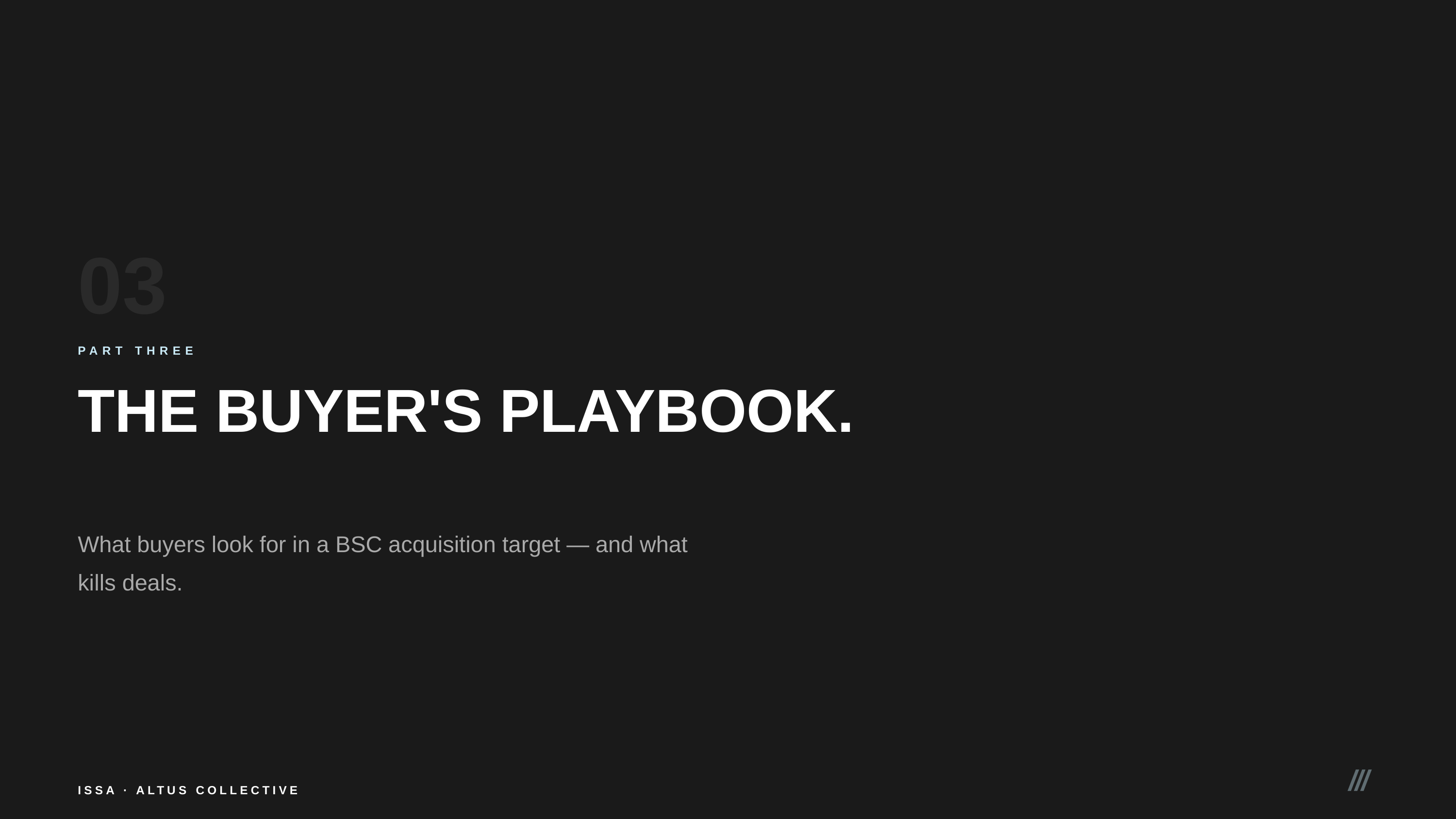

03
PART THREE
THE BUYER'S PLAYBOOK.
What buyers look for in a BSC acquisition target — and what kills deals.
///
ISSA · ALTUS COLLECTIVE